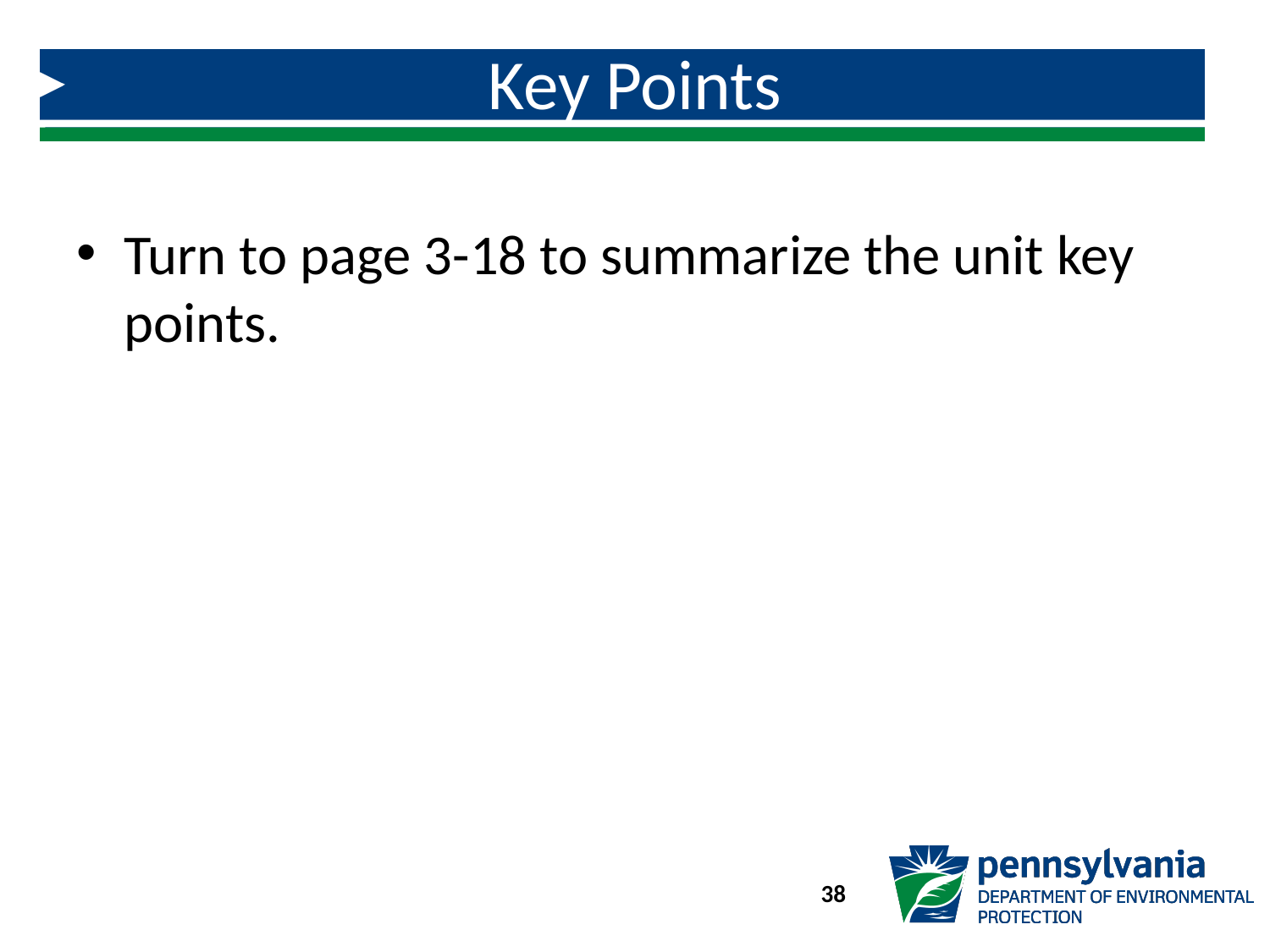

# Key Points
Turn to page 3-18 to summarize the unit key points.
38